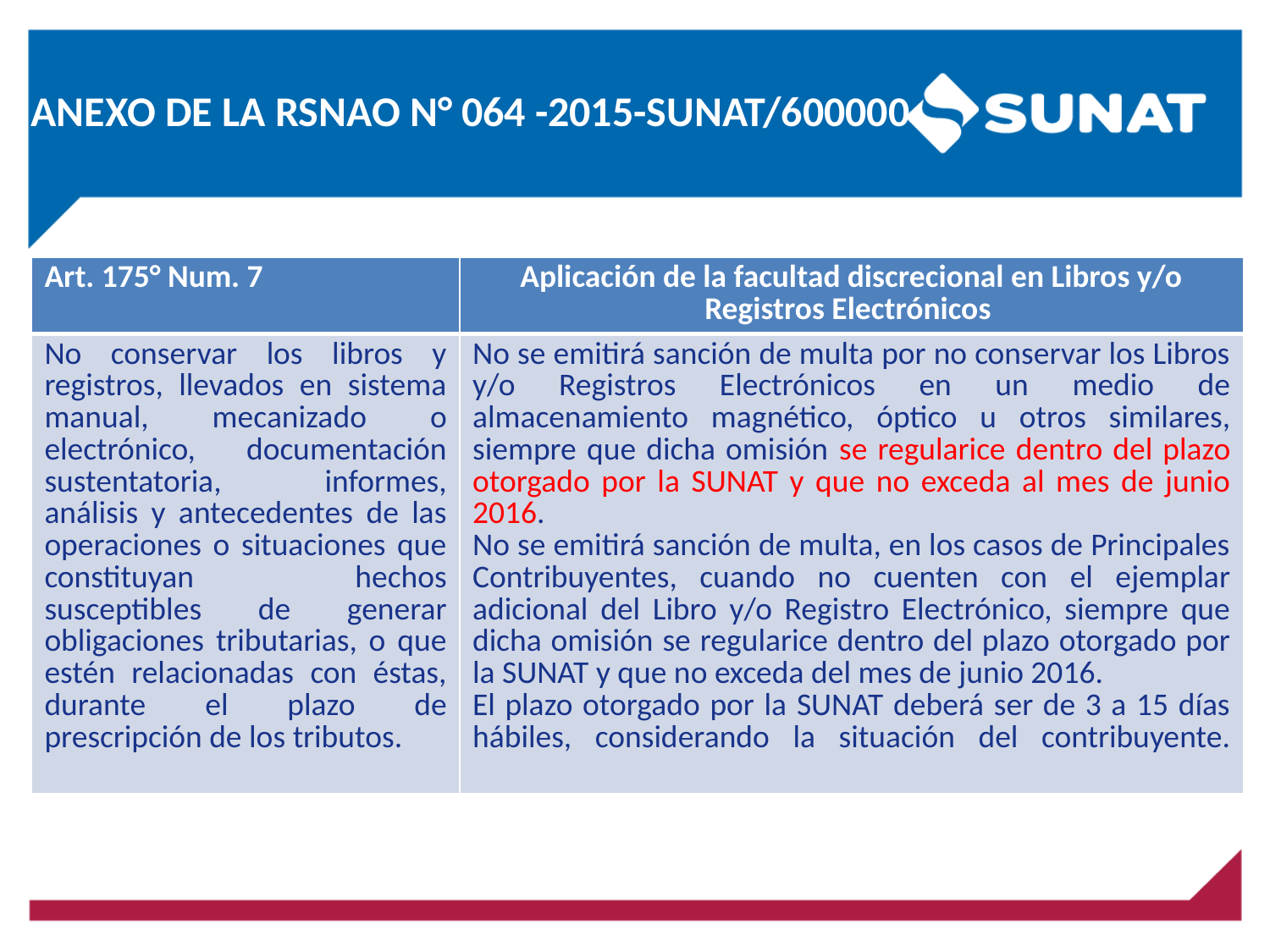

ANEXO DE LA RSNAO N° 064 -2015-SUNAT/600000
| Art. 175° Num. 7 | Aplicación de la facultad discrecional en Libros y/o Registros Electrónicos |
| --- | --- |
| No conservar los libros y registros, llevados en sistema manual, mecanizado o electrónico, documentación sustentatoria, informes, análisis y antecedentes de las operaciones o situaciones que constituyan hechos susceptibles de generar obligaciones tributarias, o que estén relacionadas con éstas, durante el plazo de prescripción de los tributos. | No se emitirá sanción de multa por no conservar los Libros y/o Registros Electrónicos en un medio de almacenamiento magnético, óptico u otros similares, siempre que dicha omisión se regularice dentro del plazo otorgado por la SUNAT y que no exceda al mes de junio 2016. No se emitirá sanción de multa, en los casos de Principales Contribuyentes, cuando no cuenten con el ejemplar adicional del Libro y/o Registro Electrónico, siempre que dicha omisión se regularice dentro del plazo otorgado por la SUNAT y que no exceda del mes de junio 2016. El plazo otorgado por la SUNAT deberá ser de 3 a 15 días hábiles, considerando la situación del contribuyente. |